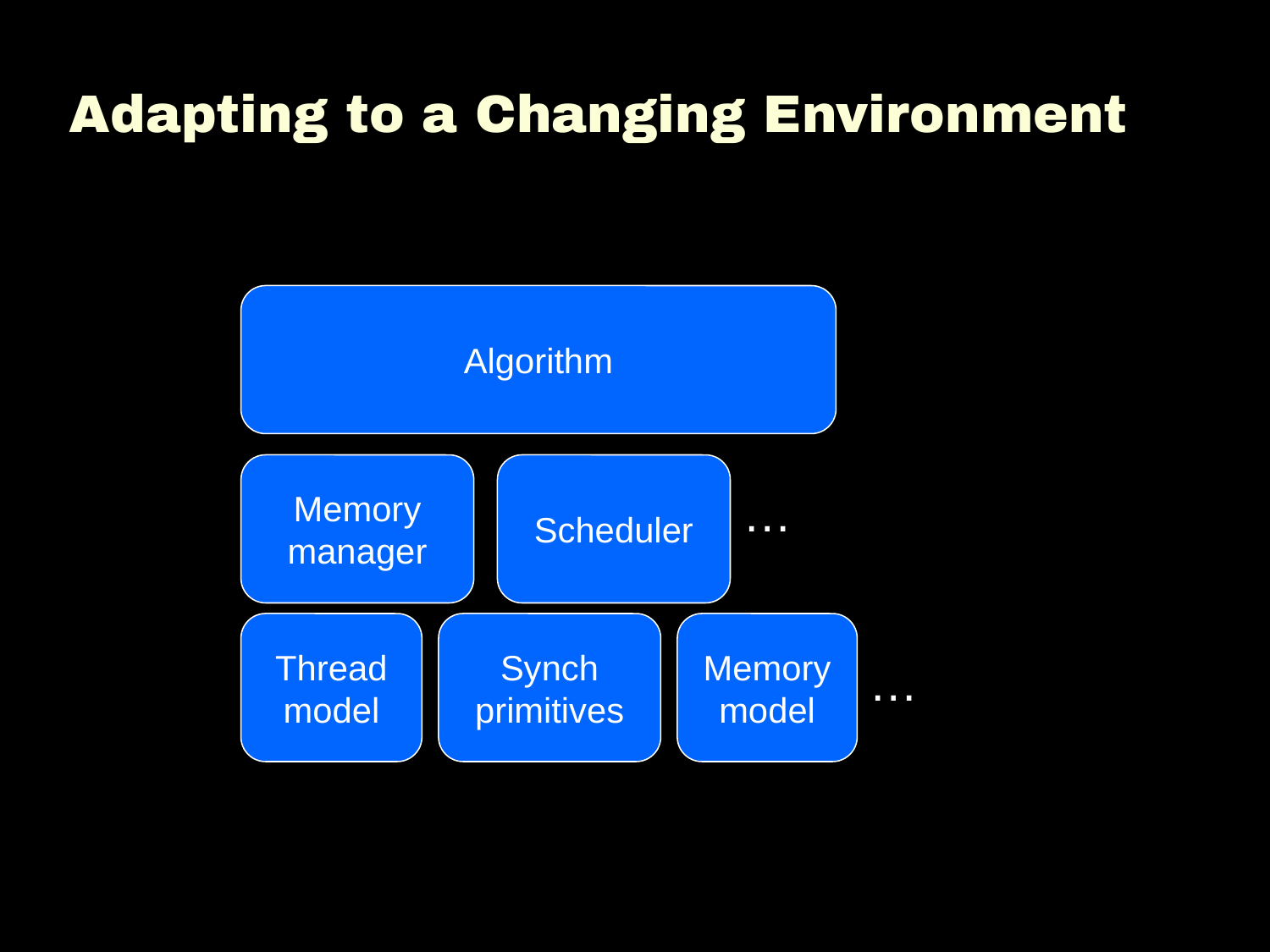

# Adapting to a Changing Environment
Algorithm
Memory
manager
Scheduler
…
Thread model
Synch primitives
Memory model
…